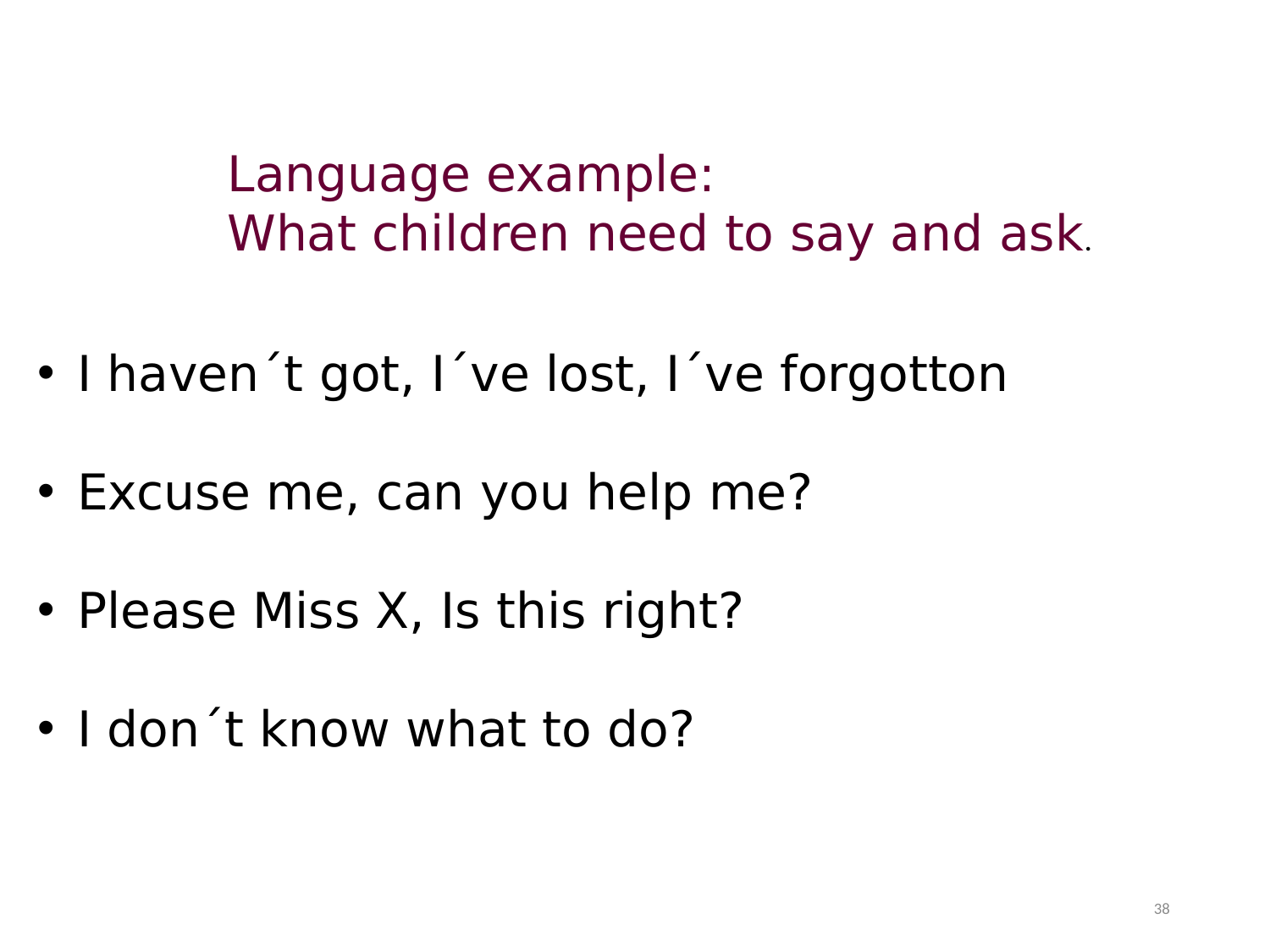

Language example:
What children need to say and ask.
I haven´t got, I´ve lost, I´ve forgotton

Excuse me, can you help me?

Please Miss X, Is this right?

I don´t know what to do?
38